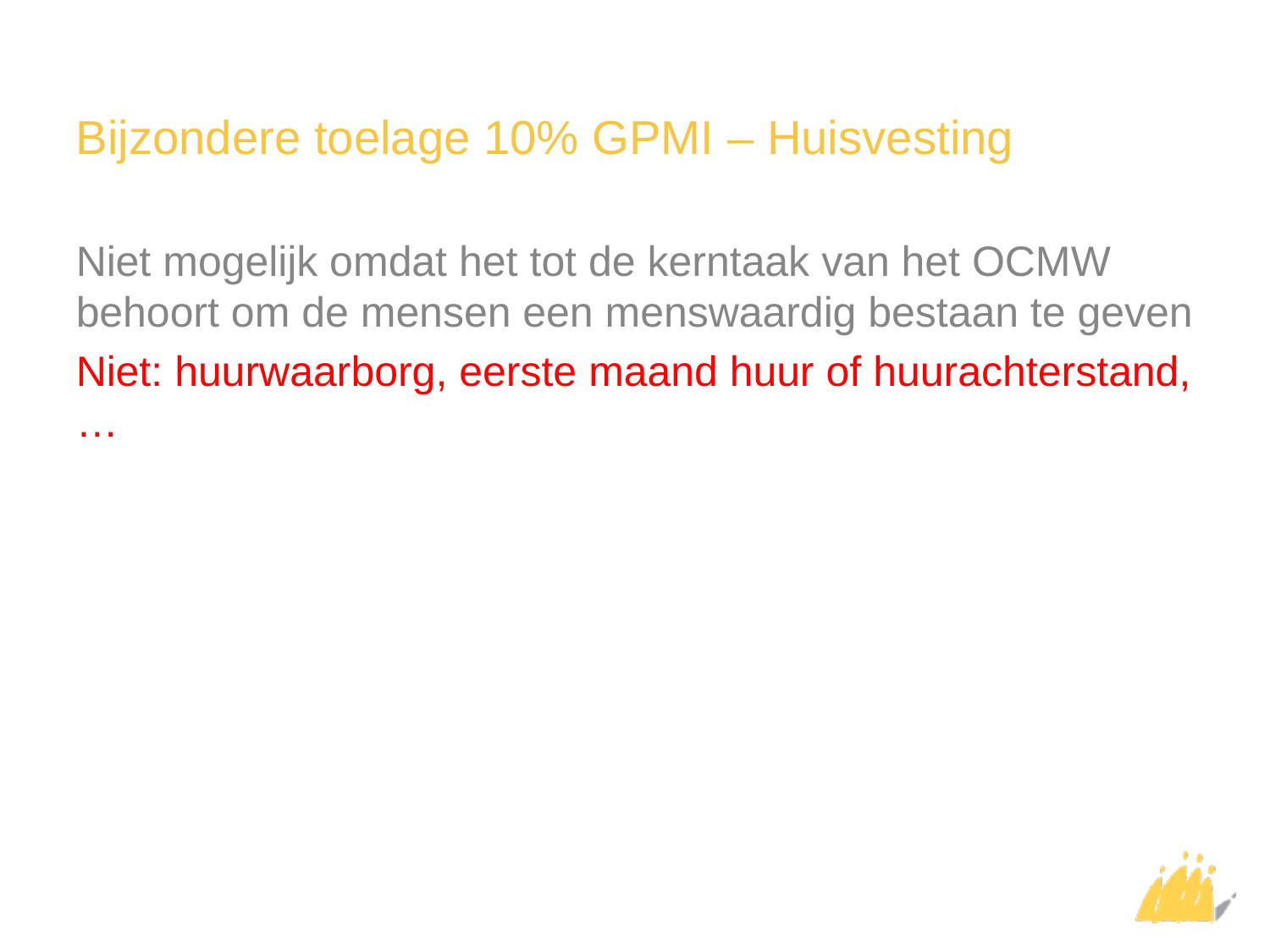

# Bijzondere toelage 10% GPMI – Huisvesting
Niet mogelijk omdat het tot de kerntaak van het OCMW behoort om de mensen een menswaardig bestaan te geven
Niet: huurwaarborg, eerste maand huur of huurachterstand, …